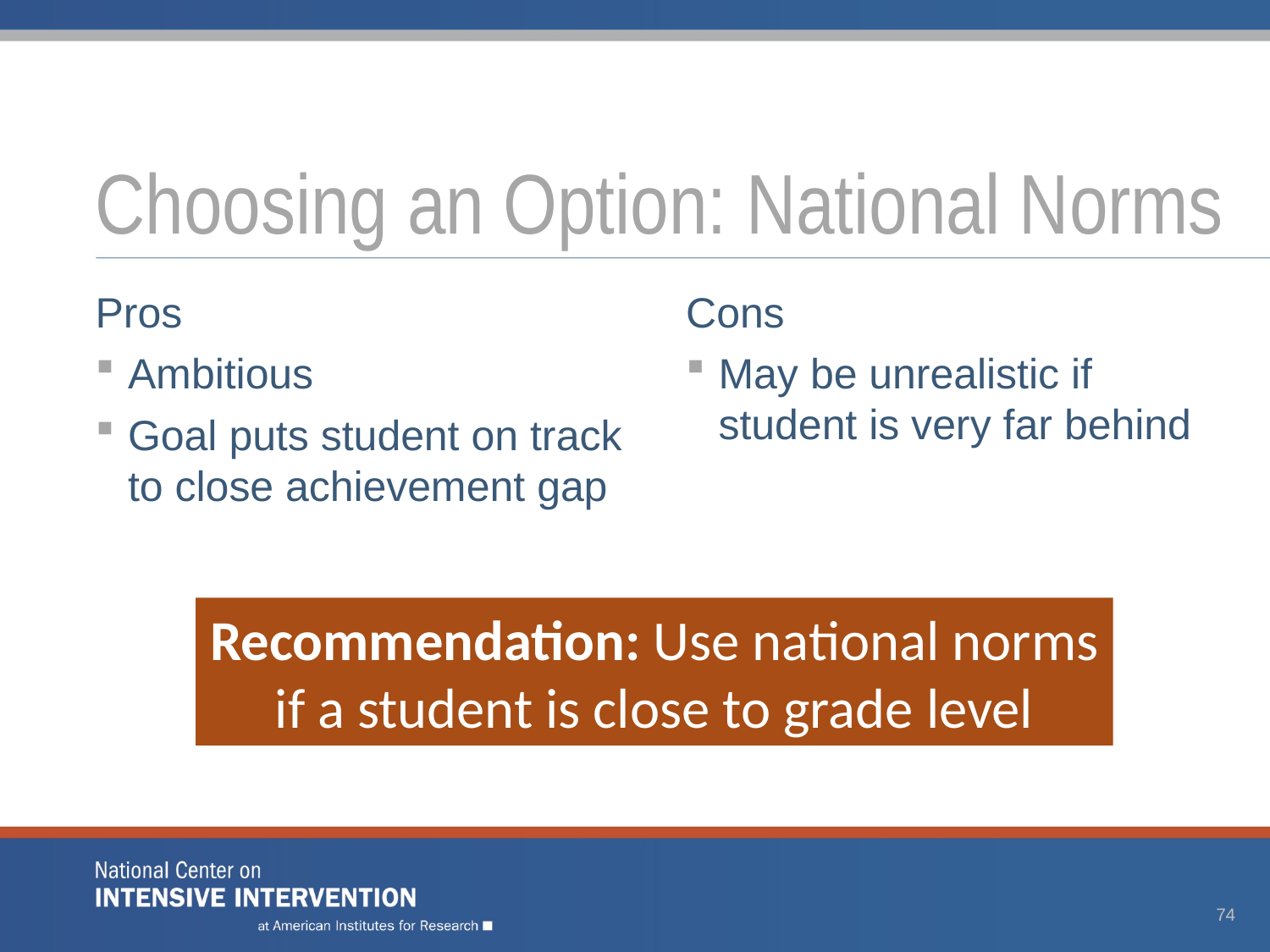

# Choosing an Option: National Norms
Pros
Ambitious
Goal puts student on track to close achievement gap
Cons
May be unrealistic if student is very far behind
Recommendation: Use national norms if a student is close to grade level
74